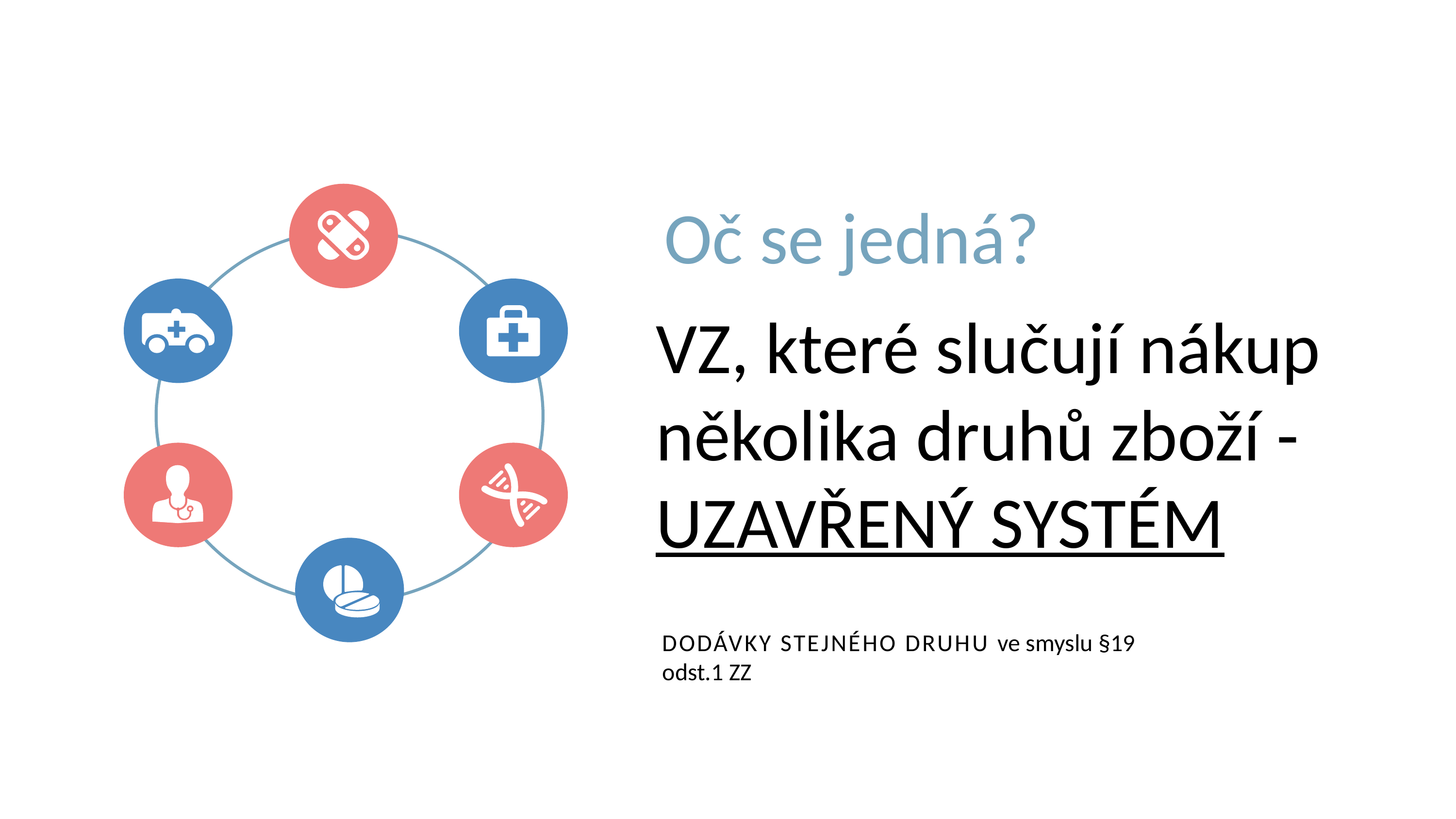

Oč se jedná?
VZ, které slučují nákup
několika druhů zboží -
UZAVŘENÝ SYSTÉM

DODÁVKY STEJNÉHO DRUHU ve smyslu §19 odst.1 ZZ